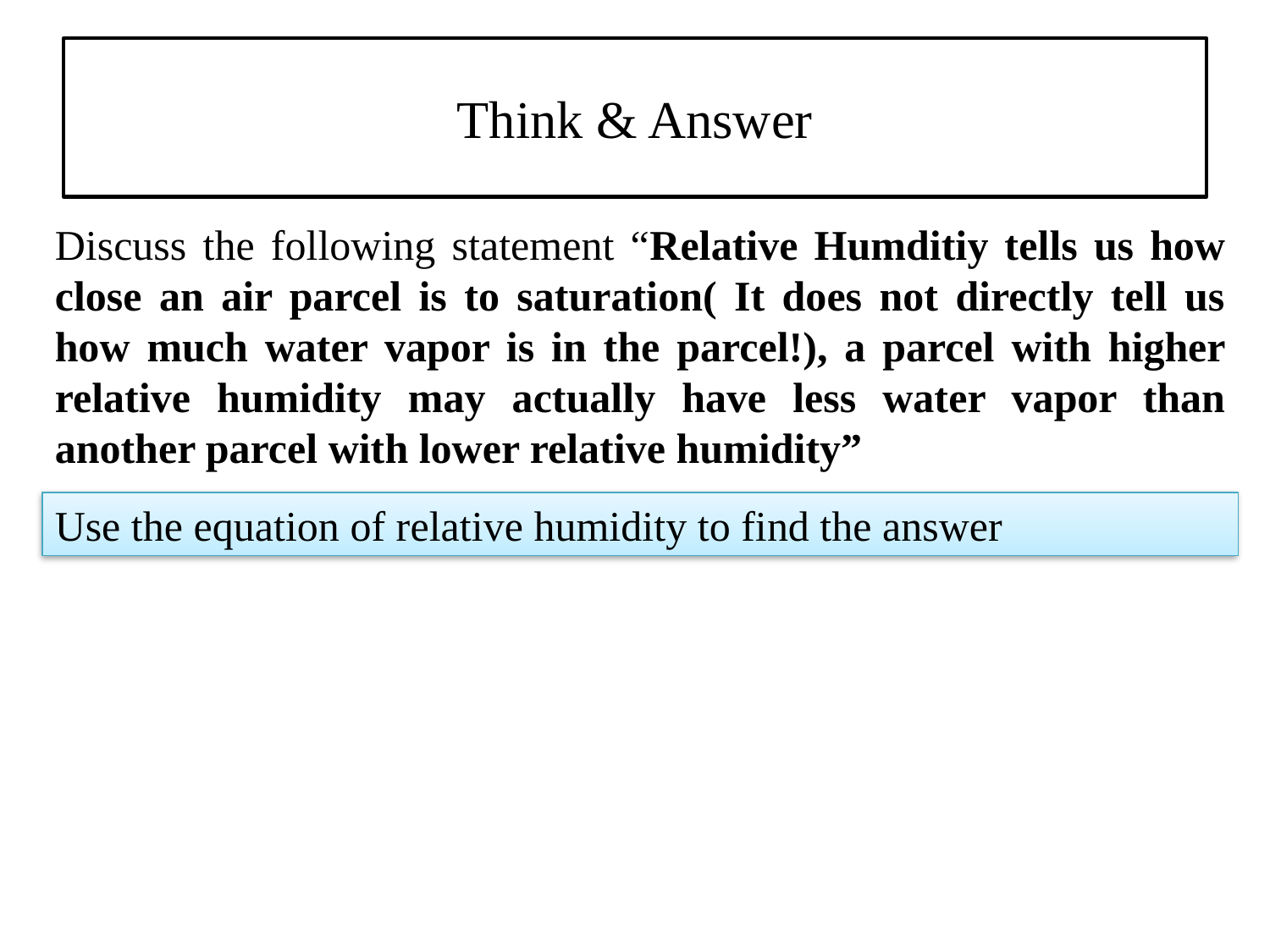

# Think & Answer
Discuss the following statement “Relative Humditiy tells us how close an air parcel is to saturation( It does not directly tell us how much water vapor is in the parcel!), a parcel with higher relative humidity may actually have less water vapor than another parcel with lower relative humidity”
Use the equation of relative humidity to find the answer